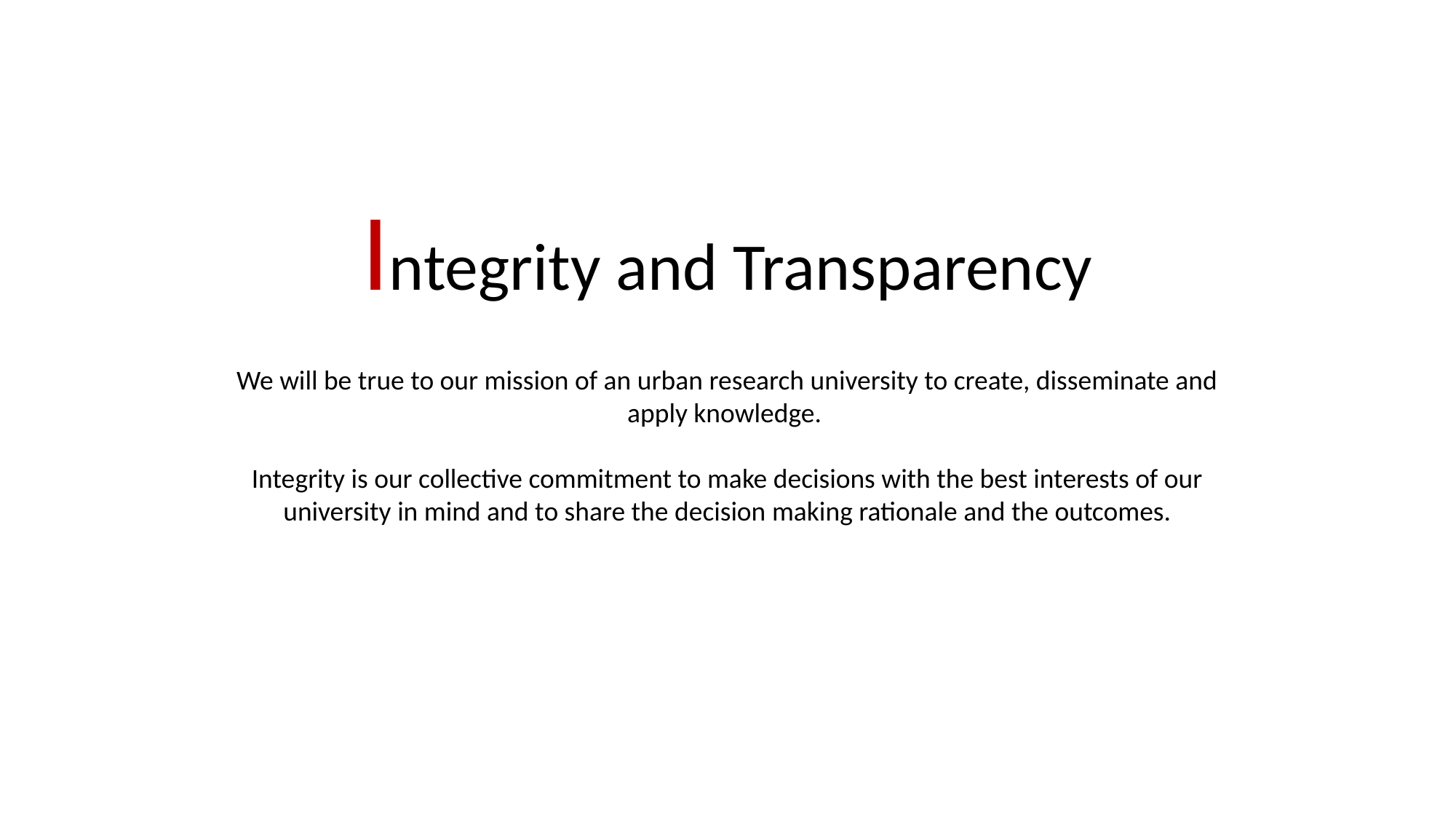

# Integrity and Transparency
We will be true to our mission of an urban research university to create, disseminate and apply knowledge.

Integrity is our collective commitment to make decisions with the best interests of our university in mind and to share the decision making rationale and the outcomes.